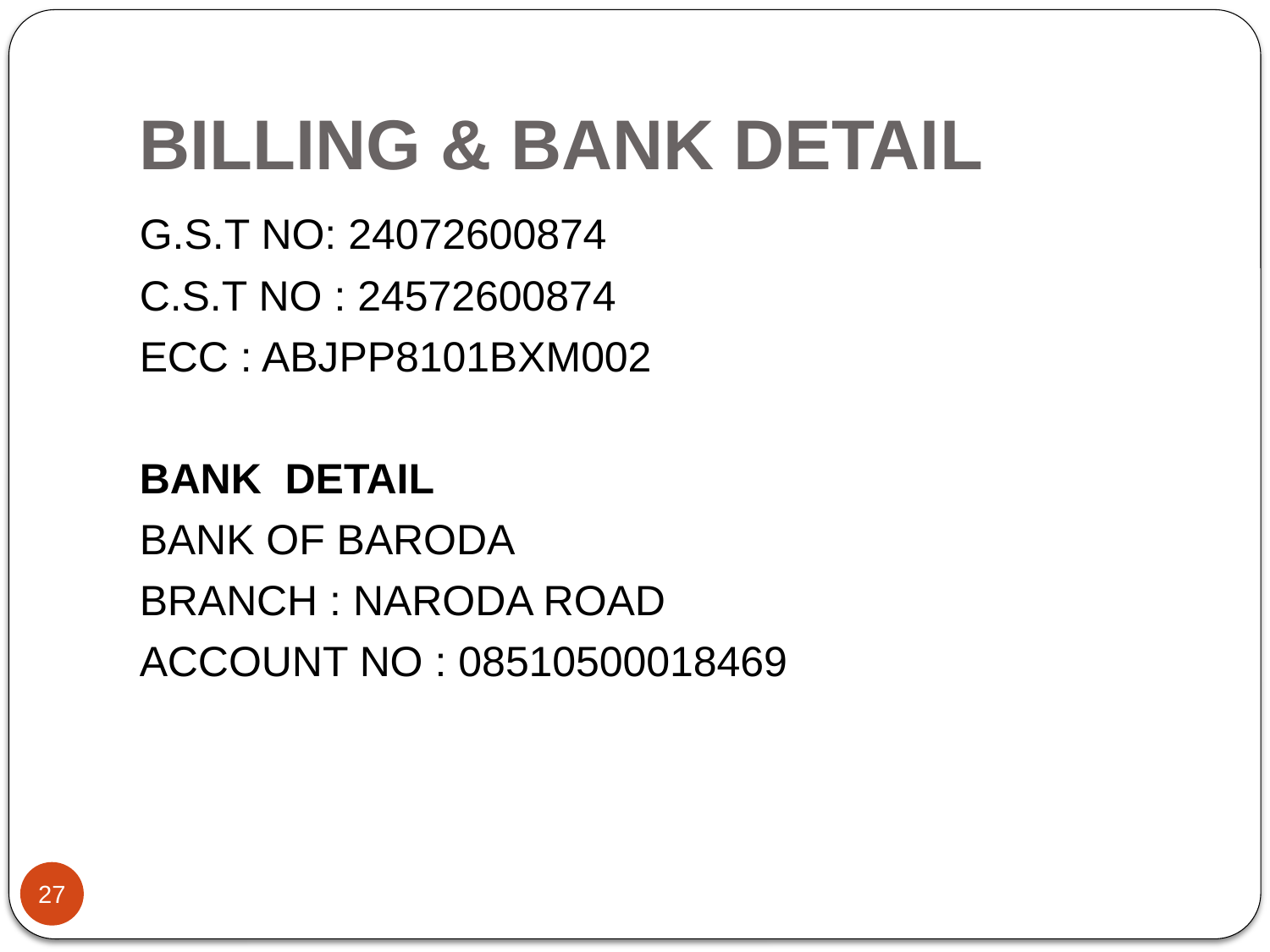

# BILLING & BANK DETAIL
G.S.T NO: 24072600874
C.S.T NO : 24572600874
ECC : ABJPP8101BXM002

BANK  DETAIL
BANK OF BARODA
BRANCH : NARODA ROAD
ACCOUNT NO : 08510500018469

27